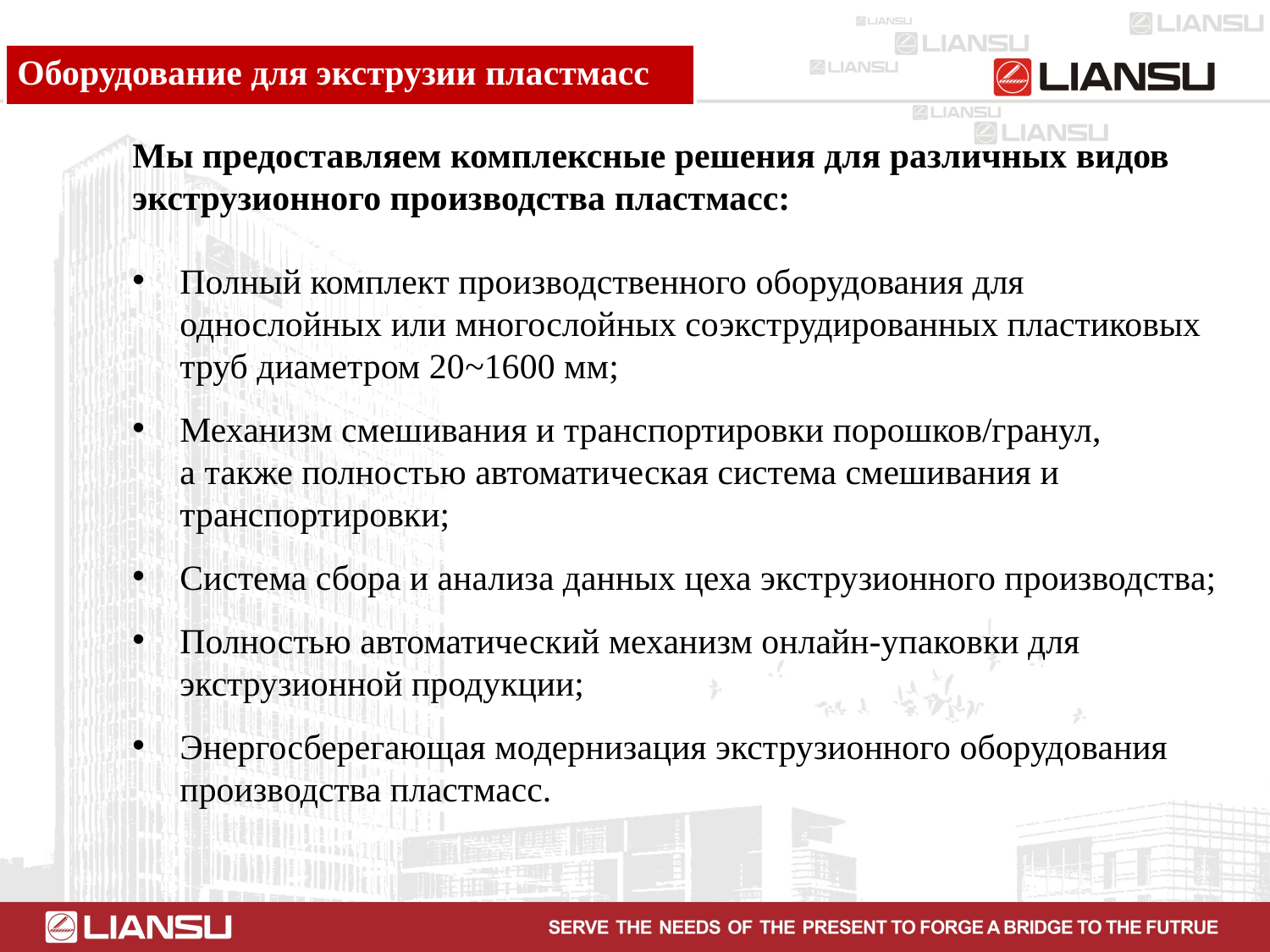

Оборудование для экструзии пластмасс
Мы предоставляем комплексные решения для различных видов экструзионного производства пластмасс:
Полный комплект производственного оборудования для однослойных или многослойных соэкструдированных пластиковых труб диаметром 20~1600 мм;
Механизм смешивания и транспортировки порошков/гранул,
а также полностью автоматическая система смешивания и транспортировки;
Система сбора и анализа данных цеха экструзионного производства;
Полностью автоматический механизм онлайн-упаковки для экструзионной продукции;
Энергосберегающая модернизация экструзионного оборудования производства пластмасс.